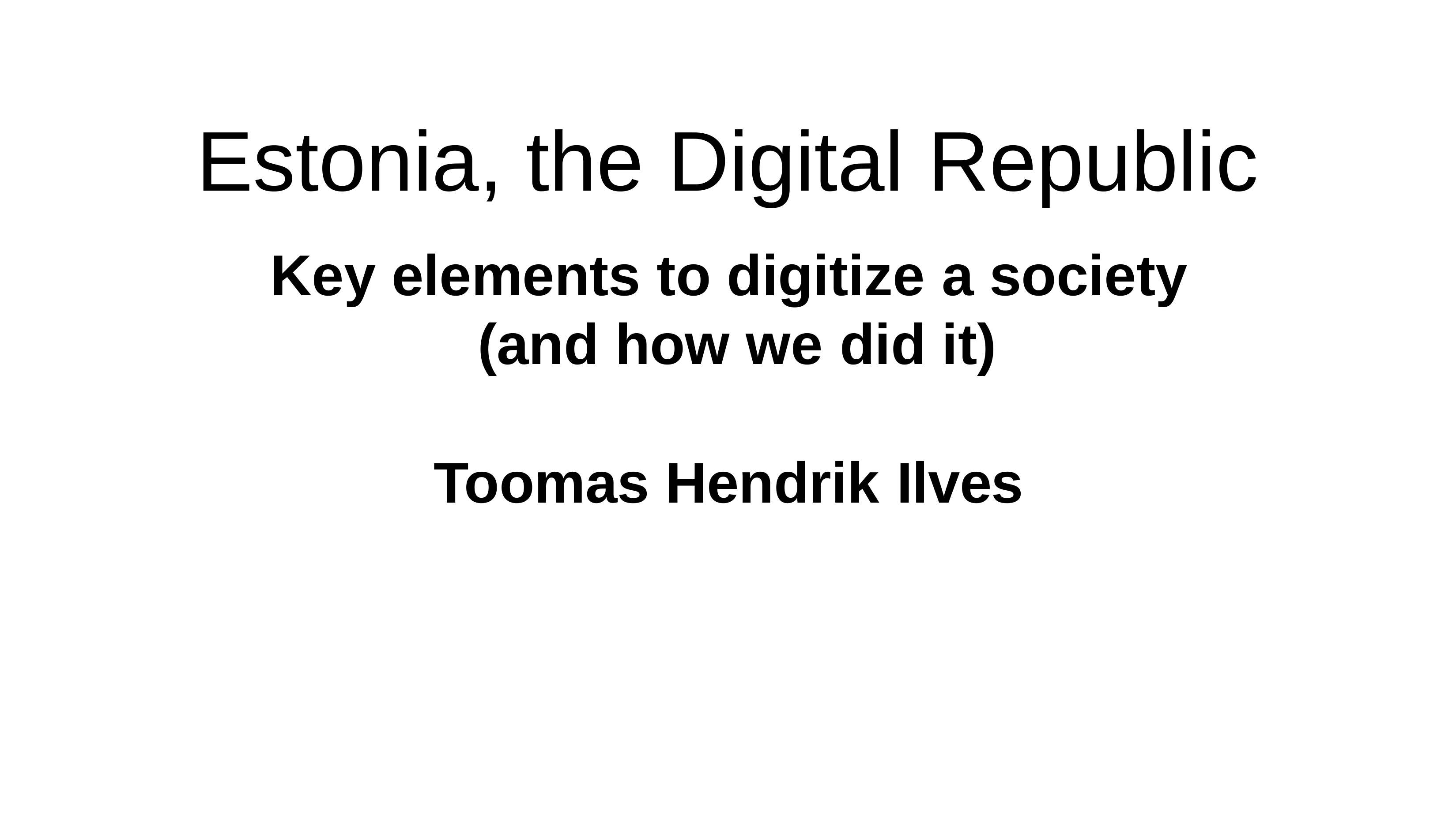

# Estonia, the Digital Republic
Key elements to digitize a society  (and how we did it)

Toomas Hendrik Ilves